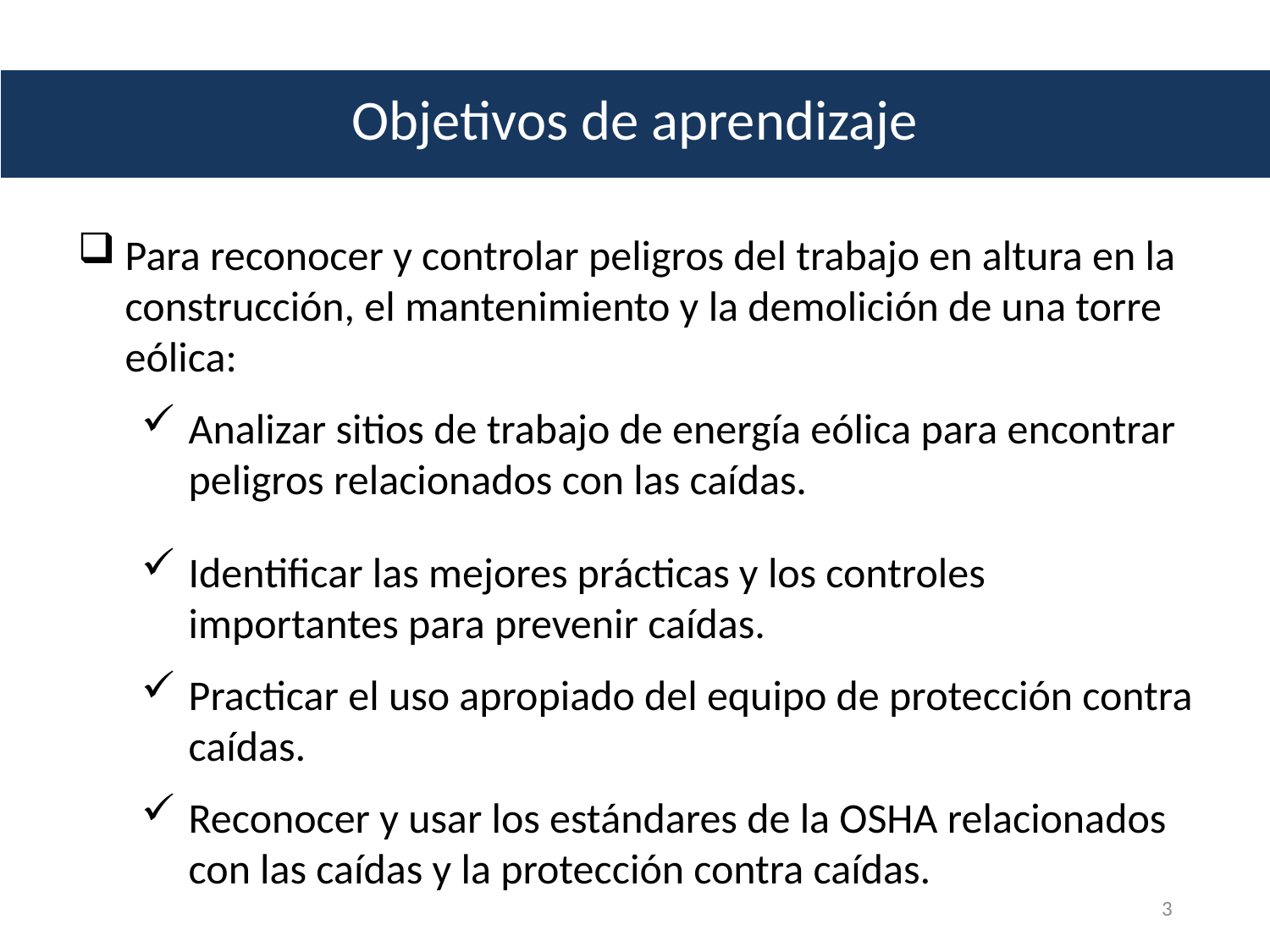

Objetivos de aprendizaje

Para reconocer y controlar peligros del trabajo en altura en la construcción, el mantenimiento y la demolición de una torre eólica:
Analizar sitios de trabajo de energía eólica para encontrar peligros relacionados con las caídas.
Identificar las mejores prácticas y los controles importantes para prevenir caídas.
Practicar el uso apropiado del equipo de protección contra caídas.
Reconocer y usar los estándares de la OSHA relacionados con las caídas y la protección contra caídas.
3